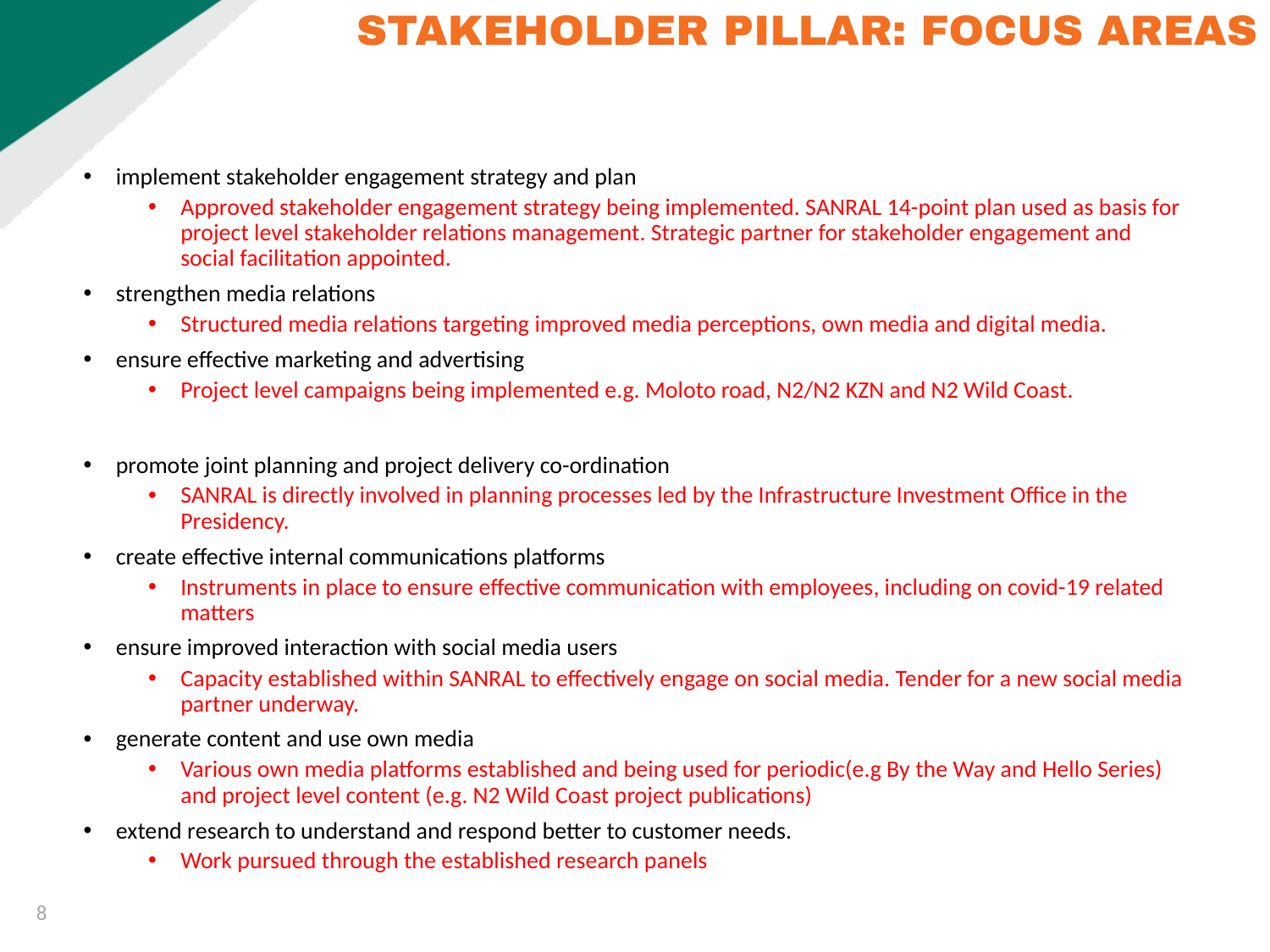

# STAKEHOLDER PILLAR: FOCUS AREAS
implement stakeholder engagement strategy and plan
Approved stakeholder engagement strategy being implemented. SANRAL 14-point plan used as basis for project level stakeholder relations management. Strategic partner for stakeholder engagement and social facilitation appointed.
strengthen media relations
Structured media relations targeting improved media perceptions, own media and digital media.
ensure effective marketing and advertising
Project level campaigns being implemented e.g. Moloto road, N2/N2 KZN and N2 Wild Coast.

promote joint planning and project delivery co-ordination
SANRAL is directly involved in planning processes led by the Infrastructure Investment Office in the Presidency.
create effective internal communications platforms
Instruments in place to ensure effective communication with employees, including on covid-19 related matters
ensure improved interaction with social media users
Capacity established within SANRAL to effectively engage on social media. Tender for a new social media partner underway.
generate content and use own media
Various own media platforms established and being used for periodic(e.g By the Way and Hello Series) and project level content (e.g. N2 Wild Coast project publications)
extend research to understand and respond better to customer needs.
Work pursued through the established research panels